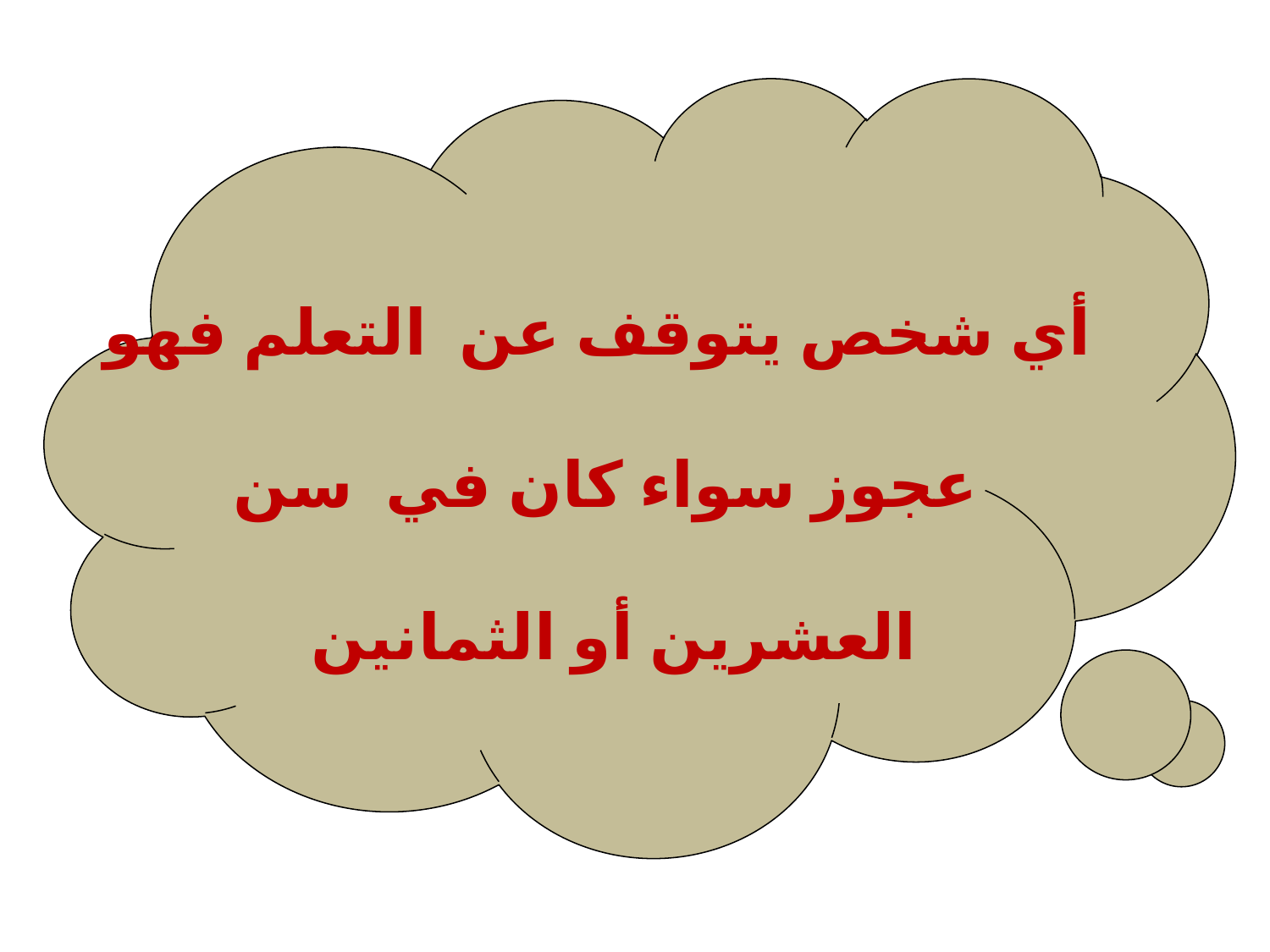

أي شخص يتوقف عن  التعلم فهو
عجوز سواء كان في  سن
العشرين أو الثمانين